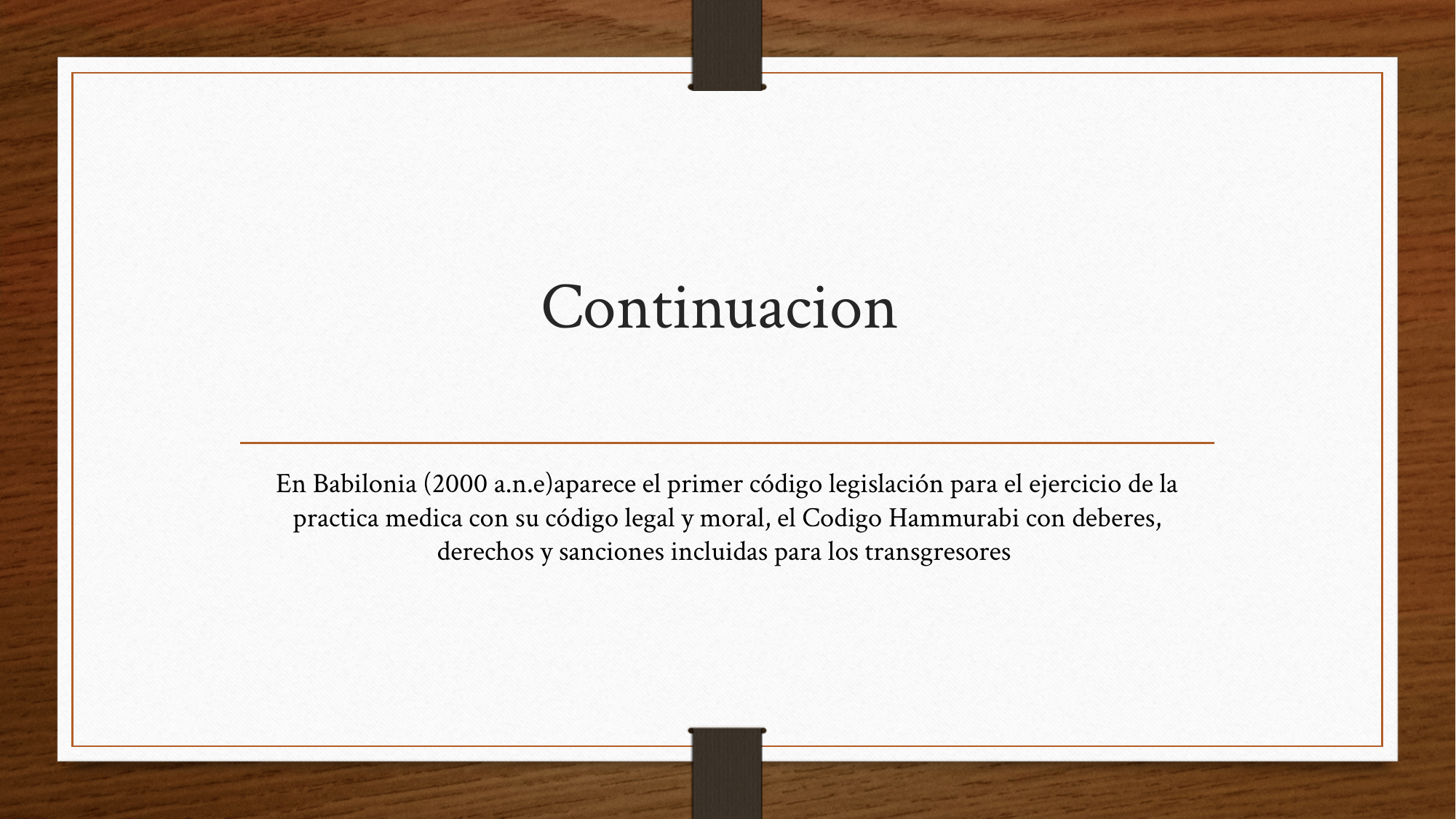

# Continuacion
En Babilonia (2000 a.n.e)aparece el primer código legislación para el ejercicio de la practica medica con su código legal y moral, el Codigo Hammurabi con deberes, derechos y sanciones incluidas para los transgresores